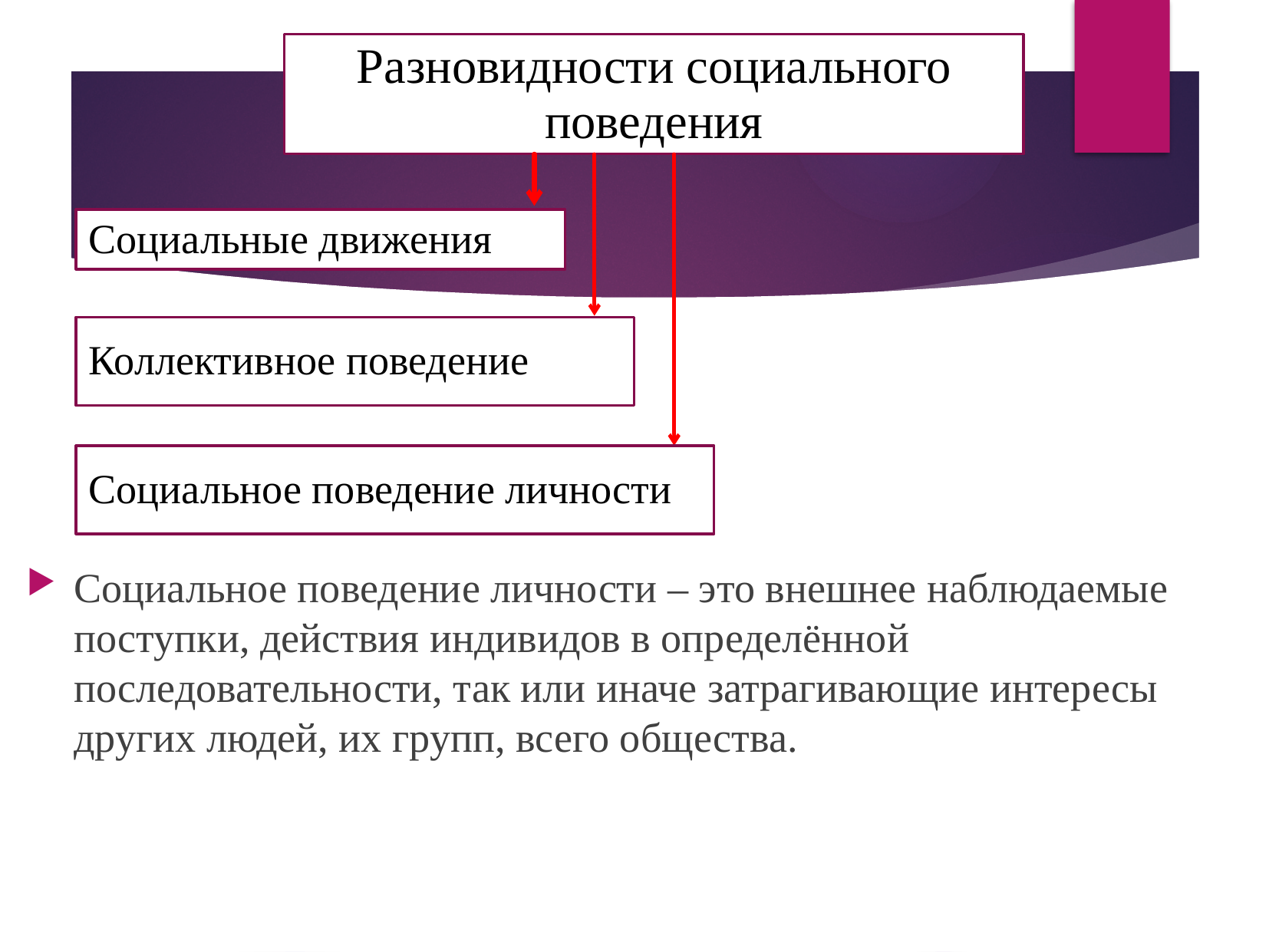

Социальное поведение личности – это внешнее наблюдаемые поступки, действия индивидов в определённой последовательности, так или иначе затрагивающие интересы других людей, их групп, всего общества.

Разновидности социального поведения
Социальные движения
Коллективное поведение
Социальное поведение личности